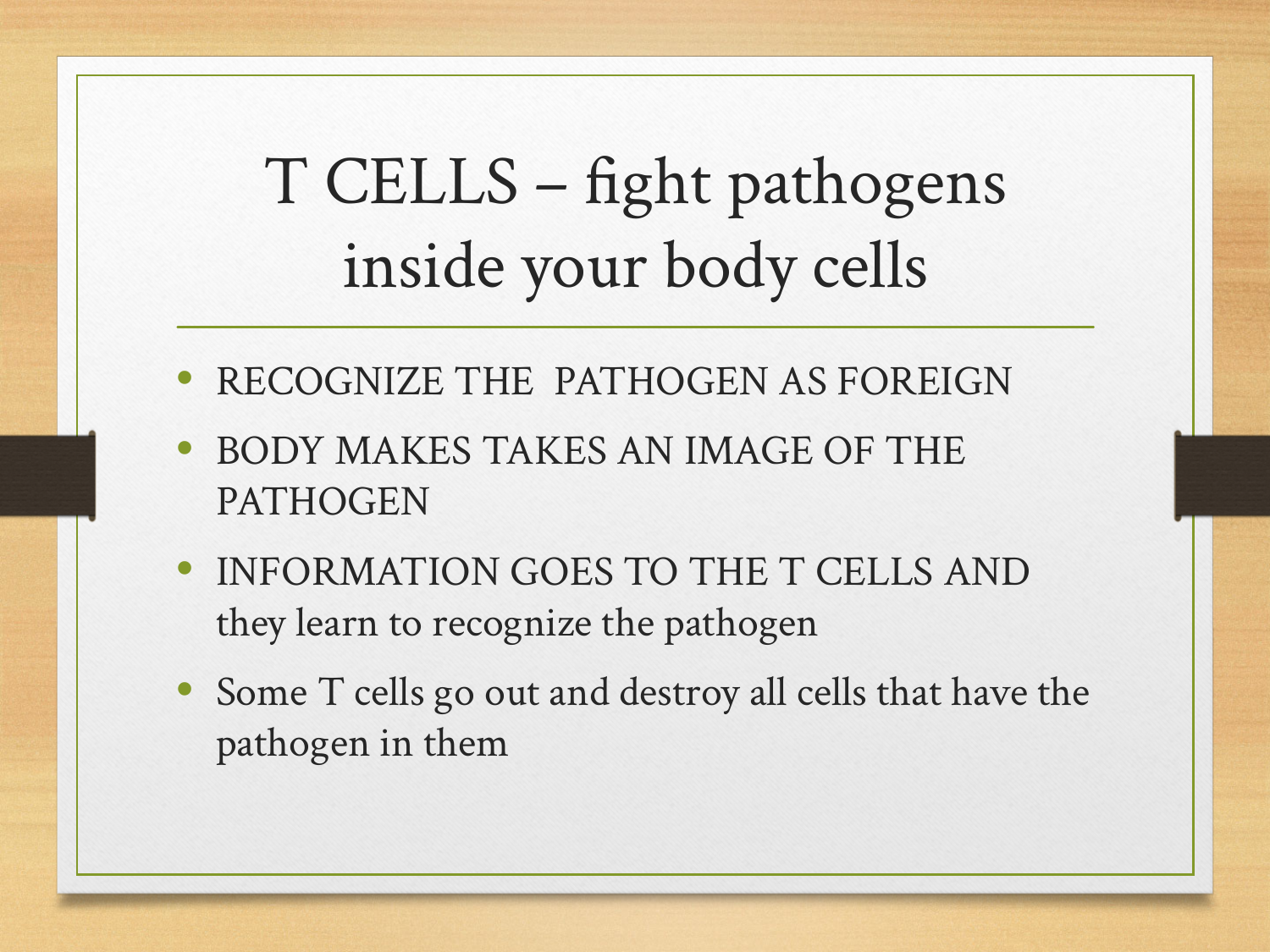

# T CELLS – fight pathogens inside your body cells
RECOGNIZE THE  PATHOGEN AS FOREIGN
BODY MAKES TAKES AN IMAGE OF THE PATHOGEN
INFORMATION GOES TO THE T CELLS AND they learn to recognize the pathogen
Some T cells go out and destroy all cells that have the pathogen in them